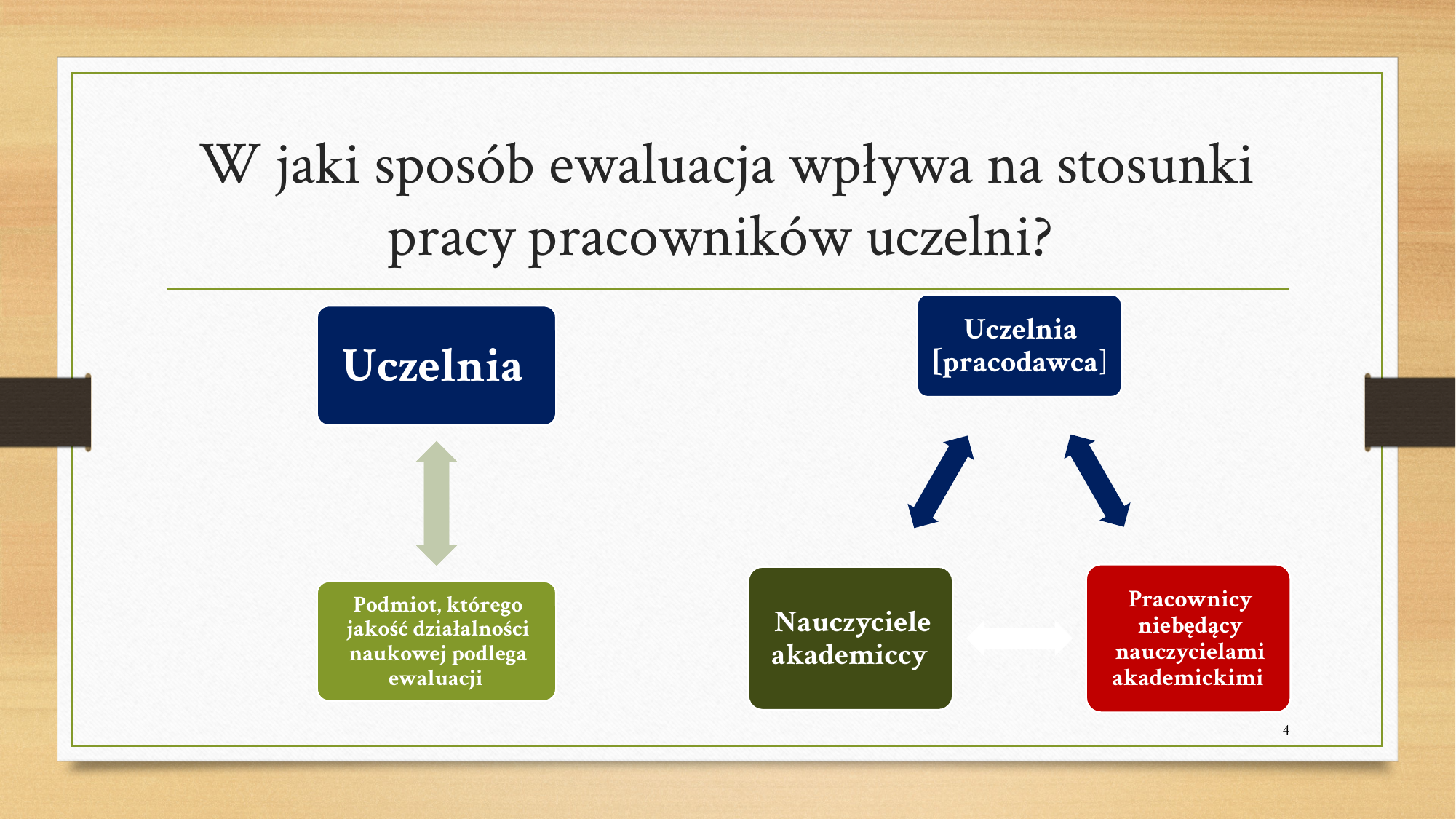

# W jaki sposób ewaluacja wpływa na stosunki pracy pracowników uczelni?
Uczelnia

Podmiot, którego jakość działalności naukowej podlega ewaluacji

Uczelnia [pracodawca]

Pracownicy niebędący nauczycielami akademickimi

Nauczyciele akademiccy

4